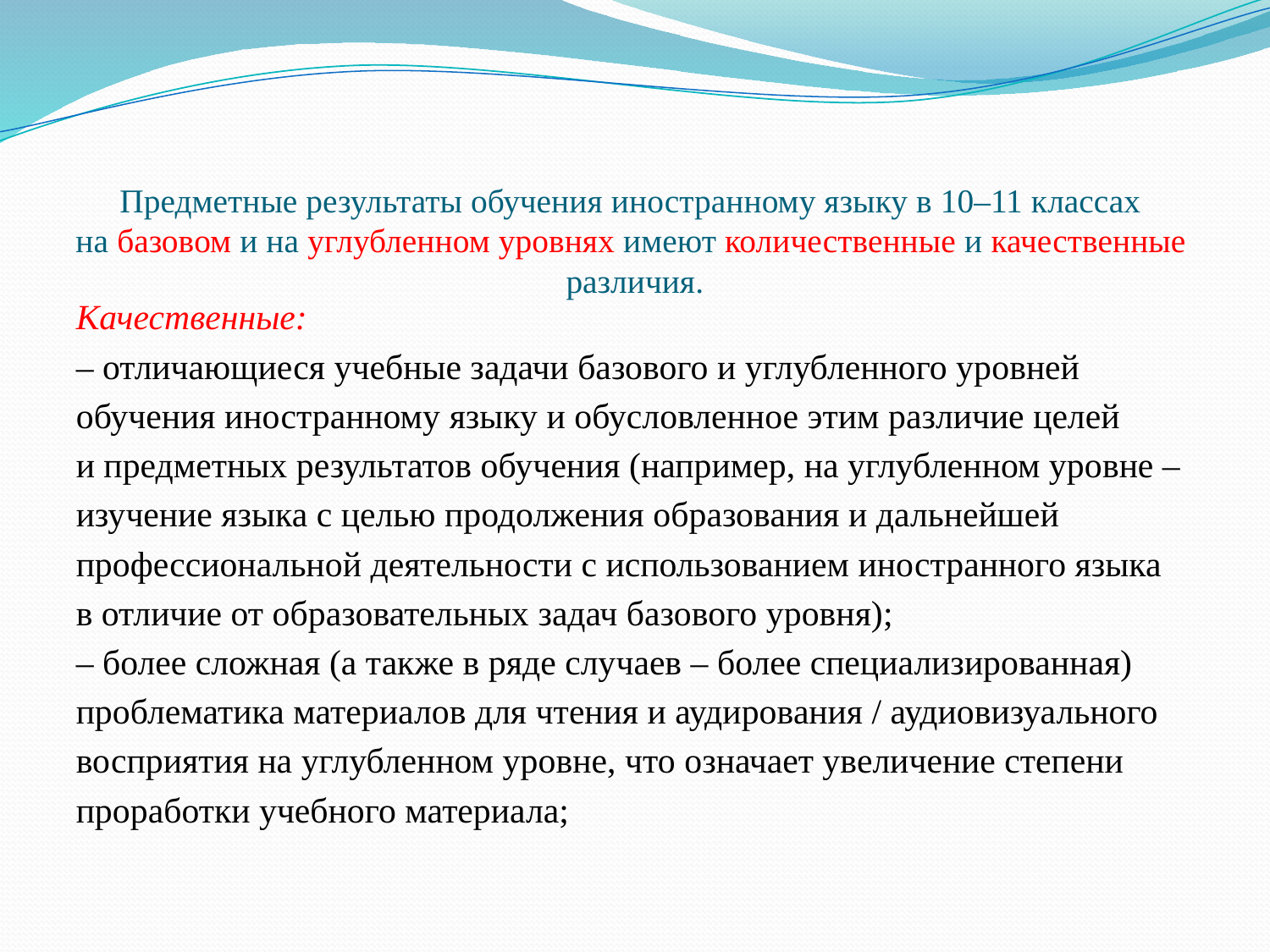

# Предметные результаты обучения иностранному языку в 10–11 классах на базовом и на углубленном уровнях имеют количественные и качественные различия.
Качественные:
– отличающиеся учебные задачи базового и углубленного уровней
обучения иностранному языку и обусловленное этим различие целей
и предметных результатов обучения (например, на углубленном уровне –
изучение языка с целью продолжения образования и дальнейшей
профессиональной деятельности с использованием иностранного языка
в отличие от образовательных задач базового уровня);
– более сложная (а также в ряде случаев – более специализированная)
проблематика материалов для чтения и аудирования / аудиовизуального
восприятия на углубленном уровне, что означает увеличение степени
проработки учебного материала;